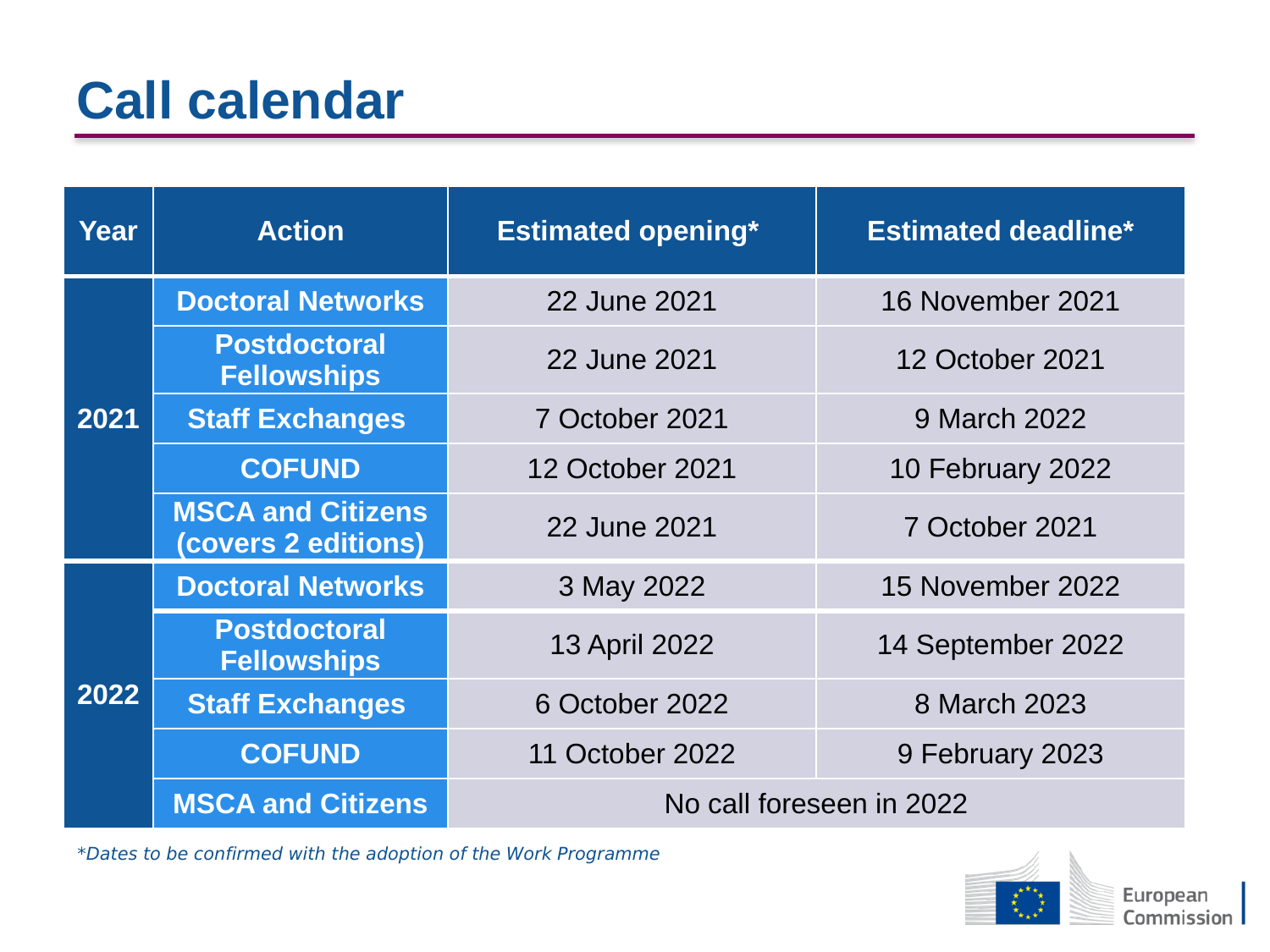

# Call calendar
| Year | Action | Estimated opening\* | Estimated deadline\* |
| --- | --- | --- | --- |
| 2021 | Doctoral Networks | 22 June 2021 | 16 November 2021 |
|  | Postdoctoral Fellowships | 22 June 2021 | 12 October 2021 |
|  | Staff Exchanges | 7 October 2021 | 9 March 2022 |
|  | COFUND | 12 October 2021 | 10 February 2022 |
|  | MSCA and Citizens (covers 2 editions) | 22 June 2021 | 7 October 2021 |
| 2022 | Doctoral Networks | 3 May 2022 | 15 November 2022 |
|  | Postdoctoral Fellowships | 13 April 2022 | 14 September 2022 |
|  | Staff Exchanges | 6 October 2022 | 8 March 2023 |
|  | COFUND | 11 October 2022 | 9 February 2023 |
|  | MSCA and Citizens | No call foreseen in 2022 |  |
*Dates to be confirmed with the adoption of the Work Programme